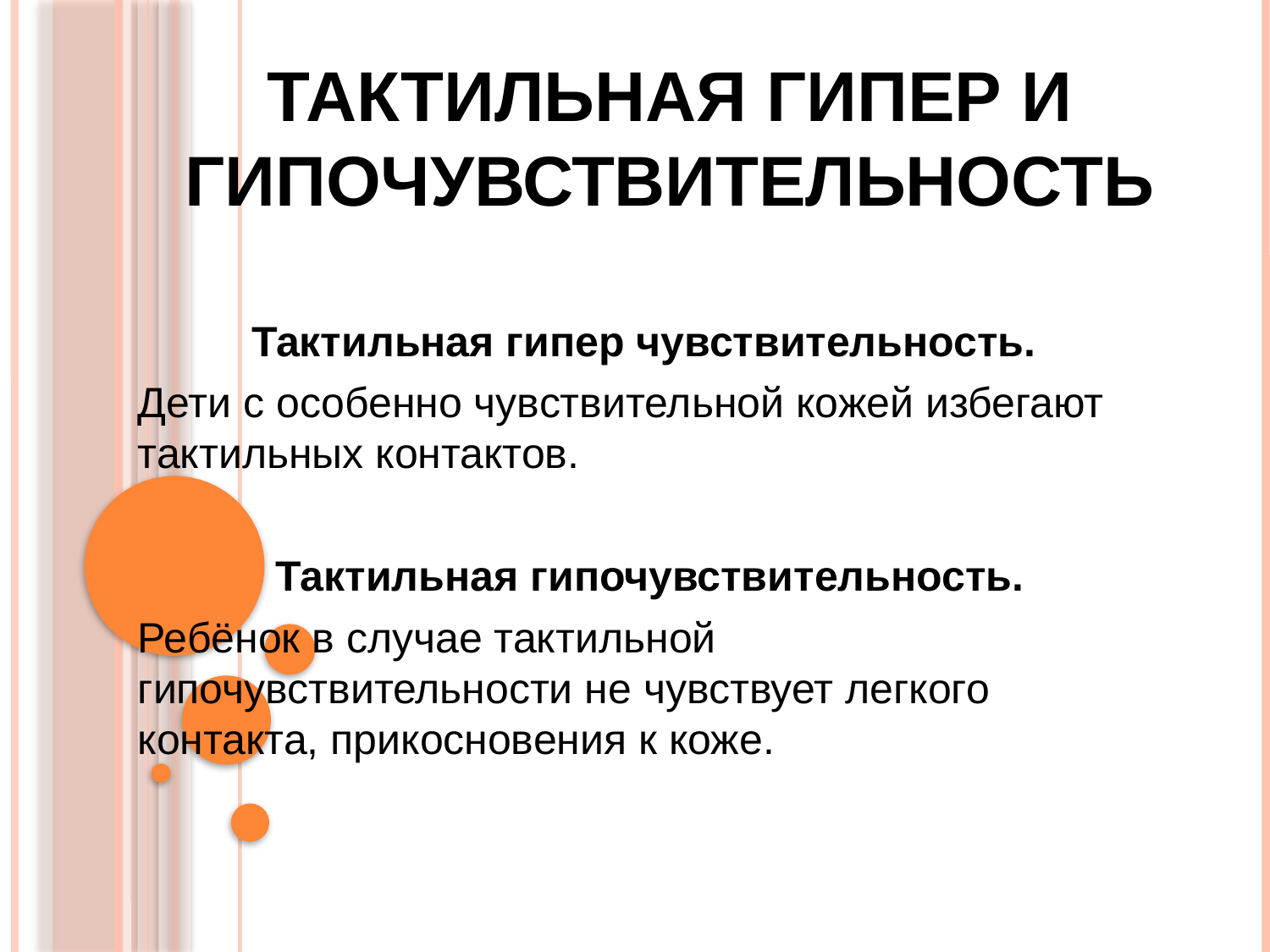

# Тактильная гипер и гипочувствительность

Тактильная гипер чувствительность.
Дети с особенно чувствительной кожей избегают тактильных контактов.

Тактильная гипочувствительность.
Ребёнок в случае тактильной гипочувствительности не чувствует легкого контакта, прикосновения к коже.